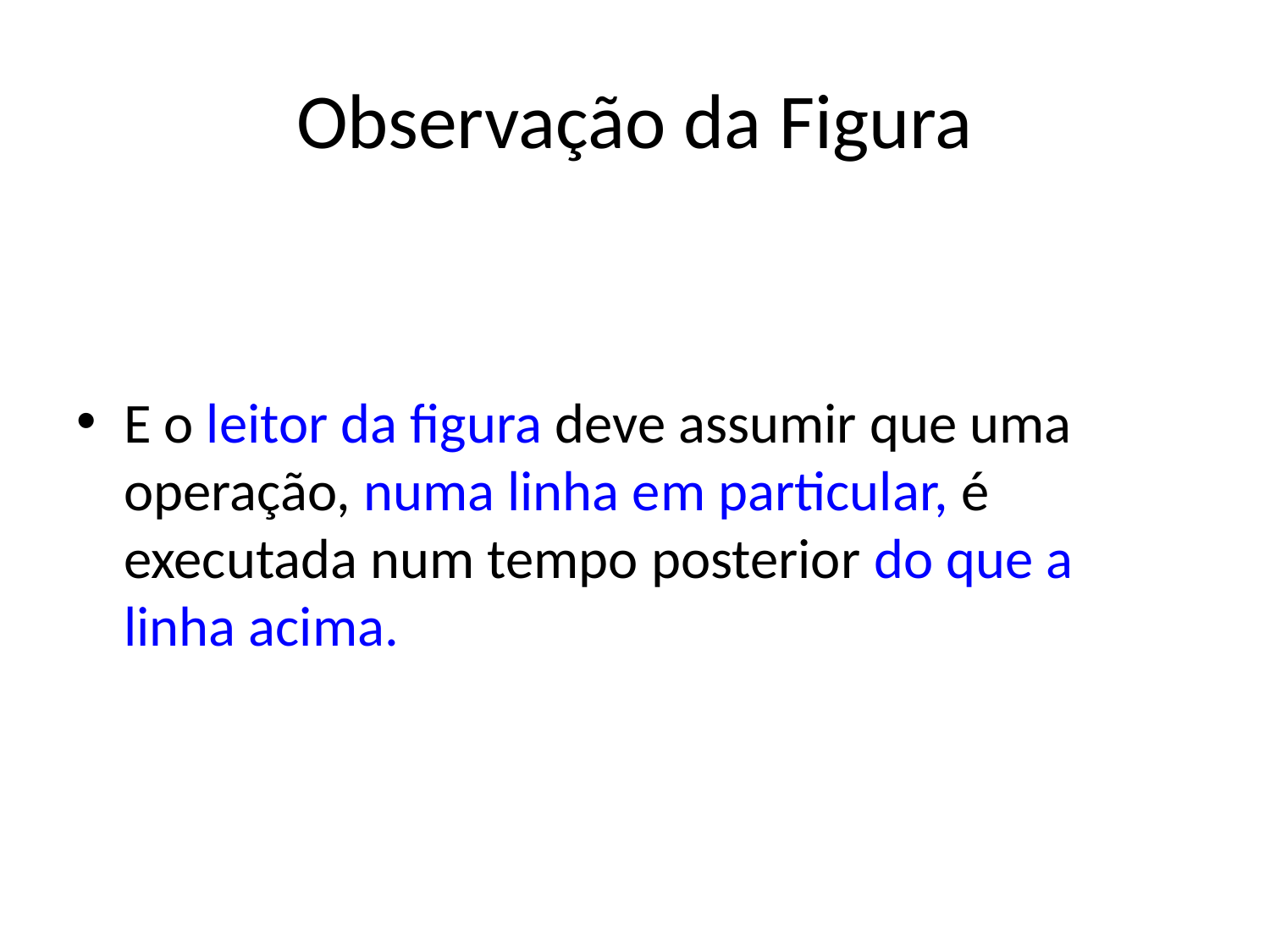

# Observação da Figura

E o leitor da figura deve assumir que uma operação, numa linha em particular, é executada num tempo posterior do que a linha acima.